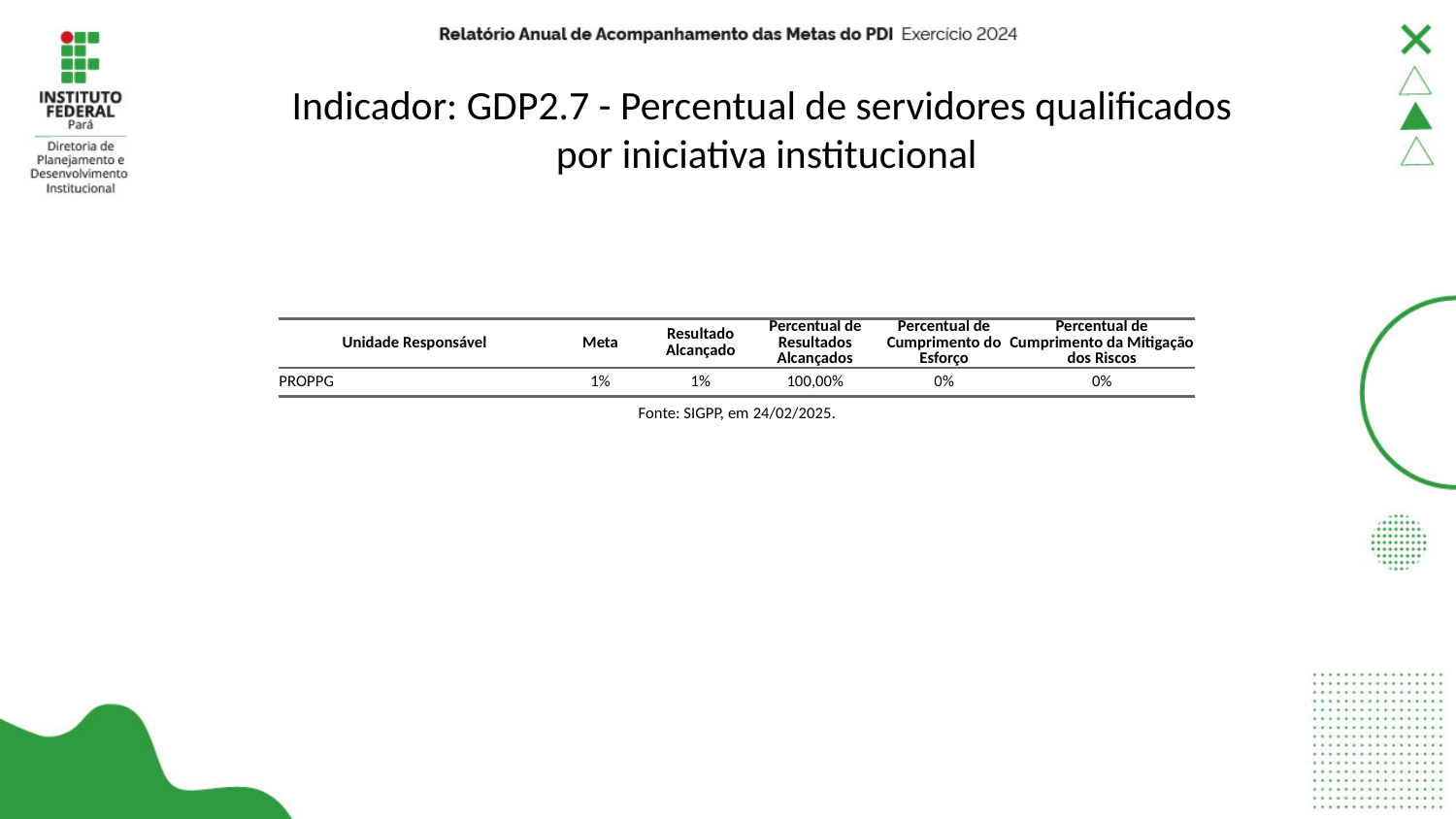

# Indicador: GDP2.7 - Percentual de servidores qualificados por iniciativa institucional
| Unidade Responsável | Meta | Resultado Alcançado | Percentual de Resultados Alcançados | Percentual de Cumprimento do Esforço | Percentual de Cumprimento da Mitigação dos Riscos |
| --- | --- | --- | --- | --- | --- |
| PROPPG | 1% | 1% | 100,00% | 0% | 0% |
| Fonte: SIGPP, em 24/02/2025. | Fonte: SIGPP, em 05/12/2024. | Fonte: SIGPP, em 05/12/2024. | Fonte: SIGPP, em 05/12/2024. | Fonte: SIGPP, em 05/12/2024. | Fonte: SIGPP, em 05/12/2024. |